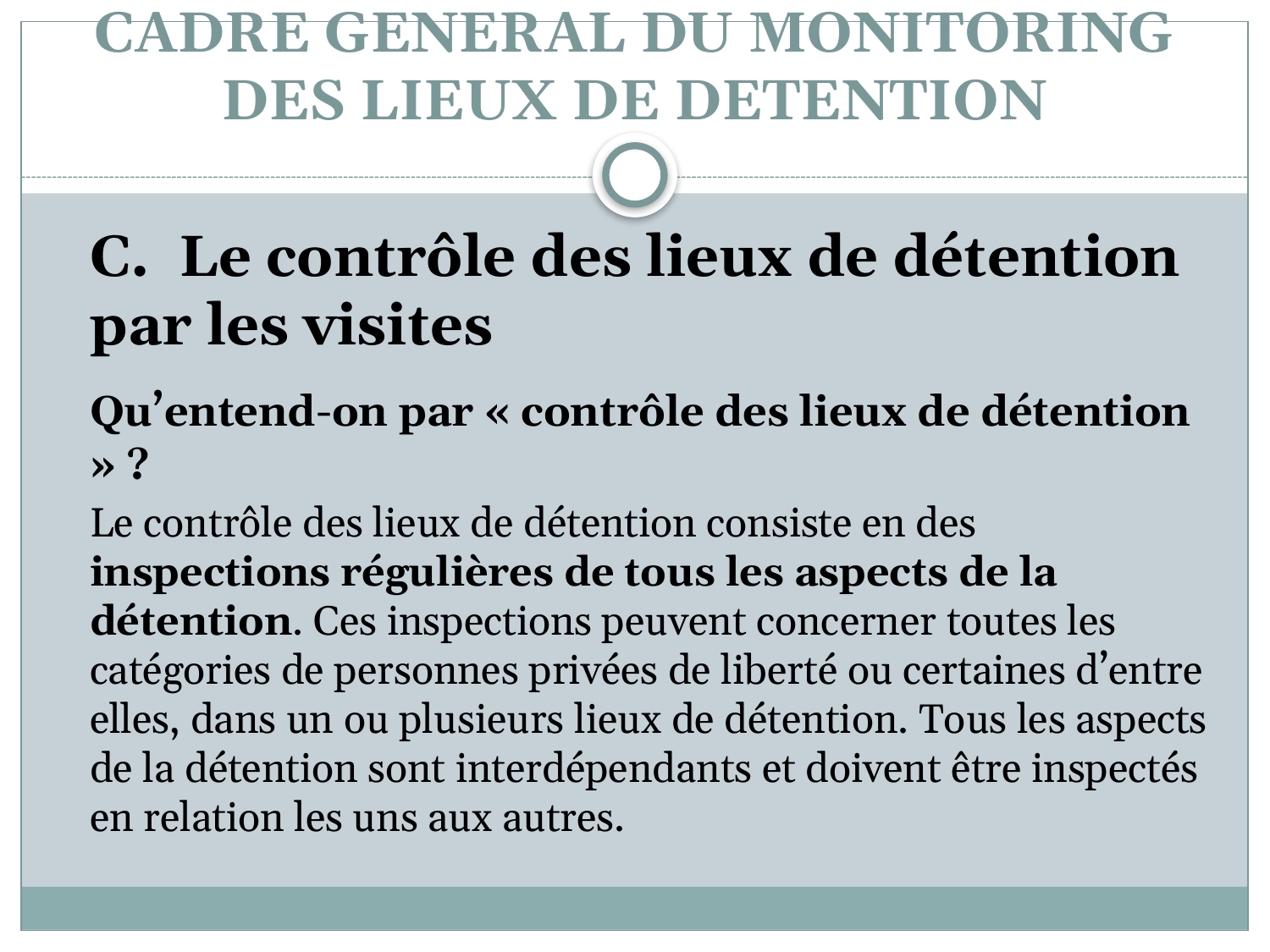

# CADRE GENERAL DU MONITORING DES LIEUX DE DETENTION
	C.  Le contrôle des lieux de détention par les visites
 	Qu’entend-on par « contrôle des lieux de détention » ?
	Le contrôle des lieux de détention consiste en des inspections régulières de tous les aspects de la détention. Ces inspections peuvent concerner toutes les catégories de personnes privées de liberté ou certaines d’entre elles, dans un ou plusieurs lieux de détention. Tous les aspects de la détention sont interdépendants et doivent être inspectés en relation les uns aux autres.